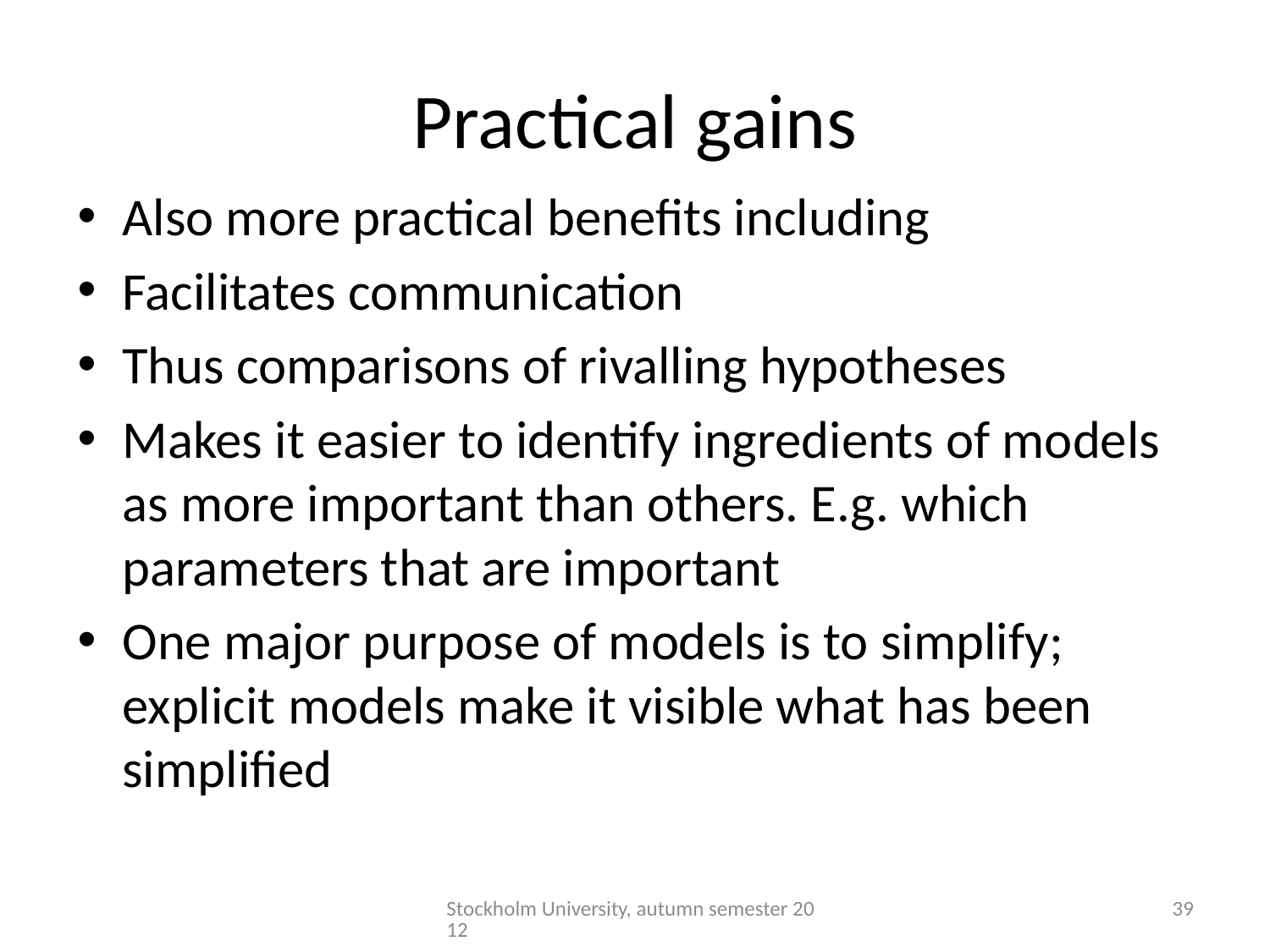

# Practical gains
Also more practical benefits including
Facilitates communication
Thus comparisons of rivalling hypotheses
Makes it easier to identify ingredients of models as more important than others. E.g. which parameters that are important
One major purpose of models is to simplify; explicit models make it visible what has been simplified

Stockholm University, autumn semester 2012
39